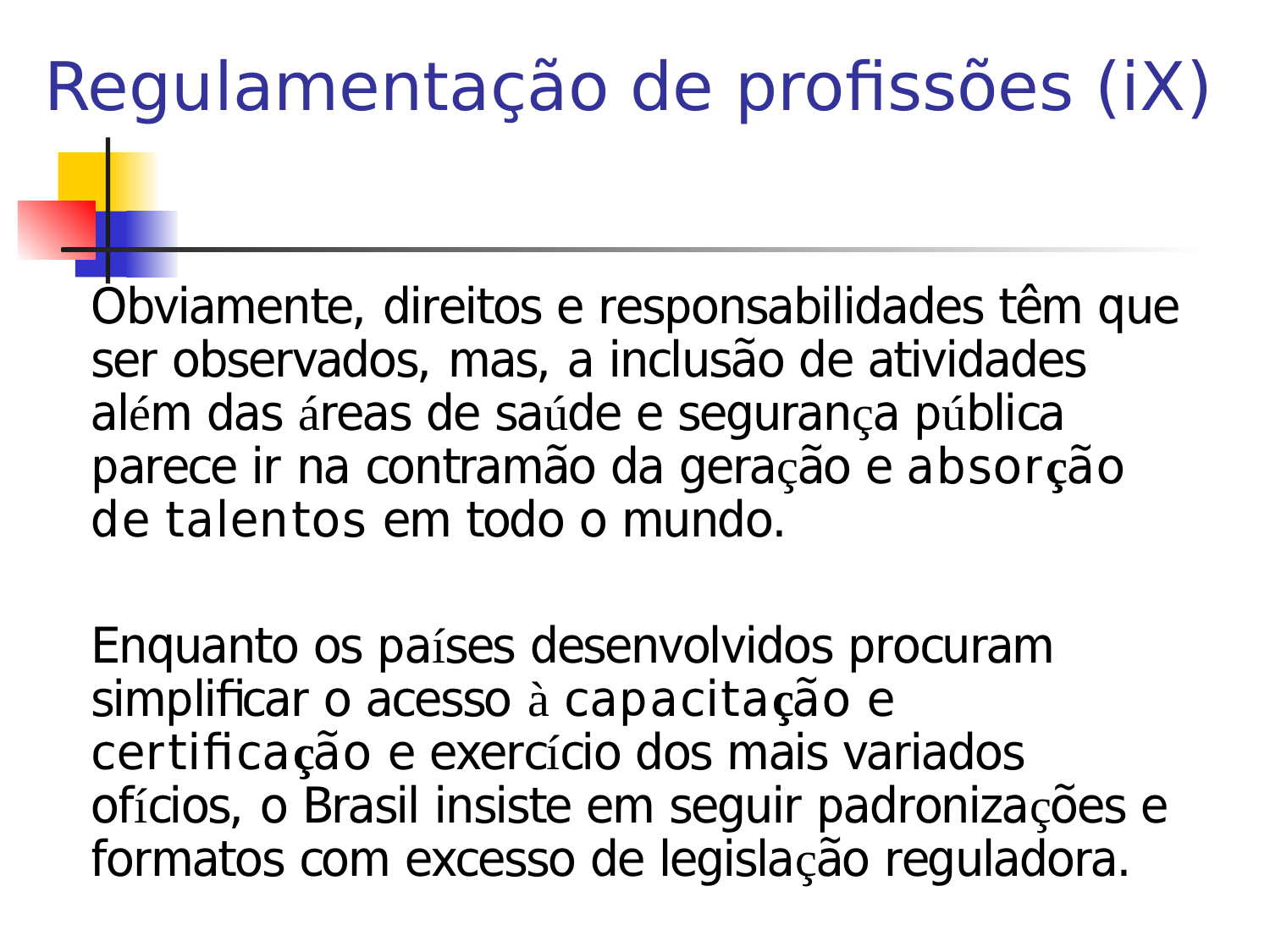

Regulamentação de profissões (iX)
	Obviamente, direitos e responsabilidades têm que ser observados, mas, a inclusão de atividades além das áreas de saúde e segurança pública parece ir na contramão da geração e absorção de talentos em todo o mundo.

	Enquanto os países desenvolvidos procuram simplificar o acesso à capacitação e certificação e exercício dos mais variados ofícios, o Brasil insiste em seguir padronizações e formatos com excesso de legislação reguladora.